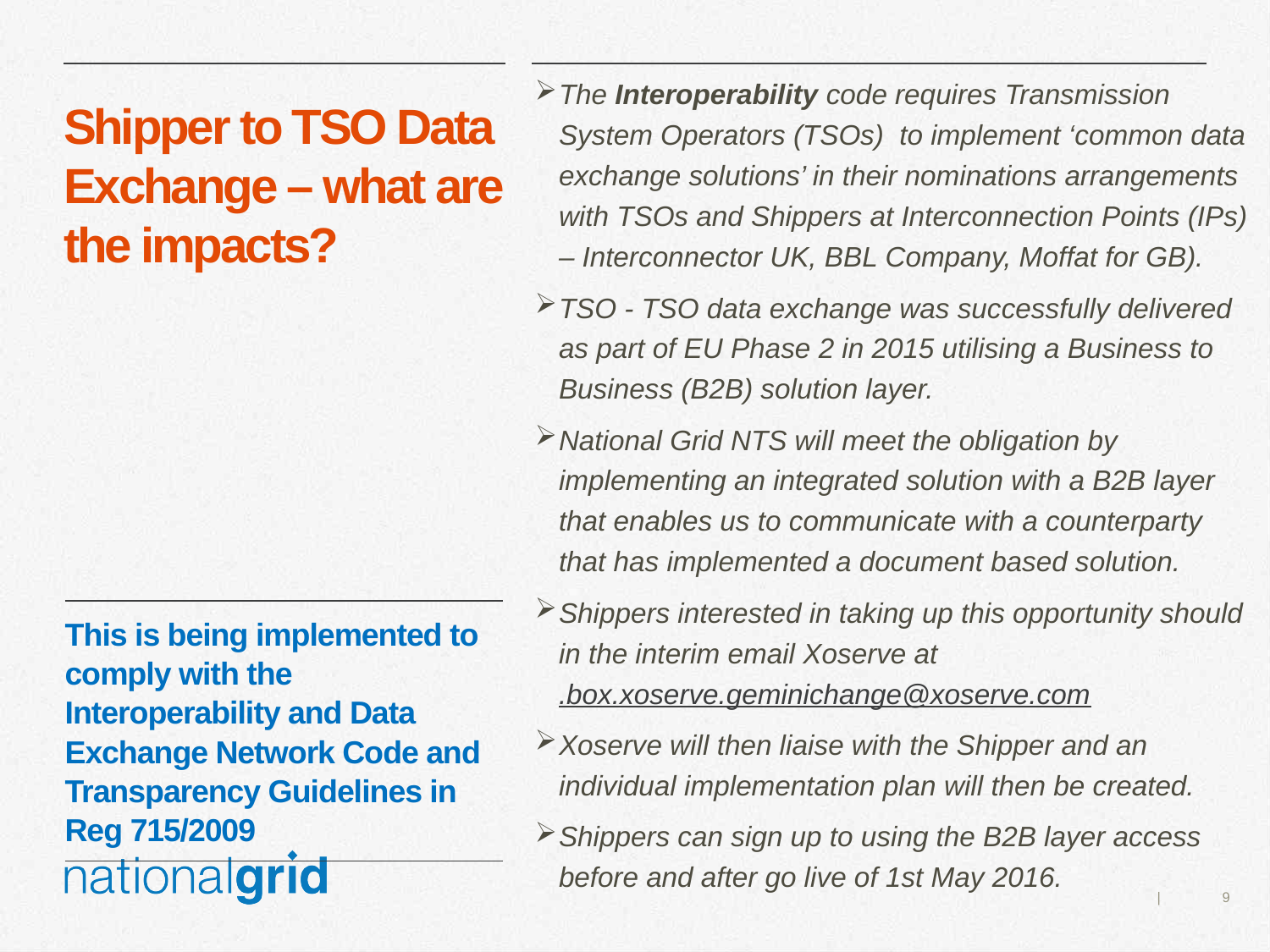

The Interoperability code requires Transmission System Operators (TSOs)  to implement ‘common data exchange solutions’ in their nominations arrangements with TSOs and Shippers at Interconnection Points (IPs) – Interconnector UK, BBL Company, Moffat for GB).
TSO - TSO data exchange was successfully delivered as part of EU Phase 2 in 2015 utilising a Business to Business (B2B) solution layer.
National Grid NTS will meet the obligation by implementing an integrated solution with a B2B layer that enables us to communicate with a counterparty that has implemented a document based solution.
Shippers interested in taking up this opportunity should in the interim email Xoserve at .box.xoserve.geminichange@xoserve.com
Xoserve will then liaise with the Shipper and an individual implementation plan will then be created.
Shippers can sign up to using the B2B layer access before and after go live of 1st May 2016.
# Shipper to TSO Data Exchange – what are the impacts?
| This is being implemented to comply with the Interoperability and Data Exchange Network Code and Transparency Guidelines in Reg 715/2009 |
| --- |